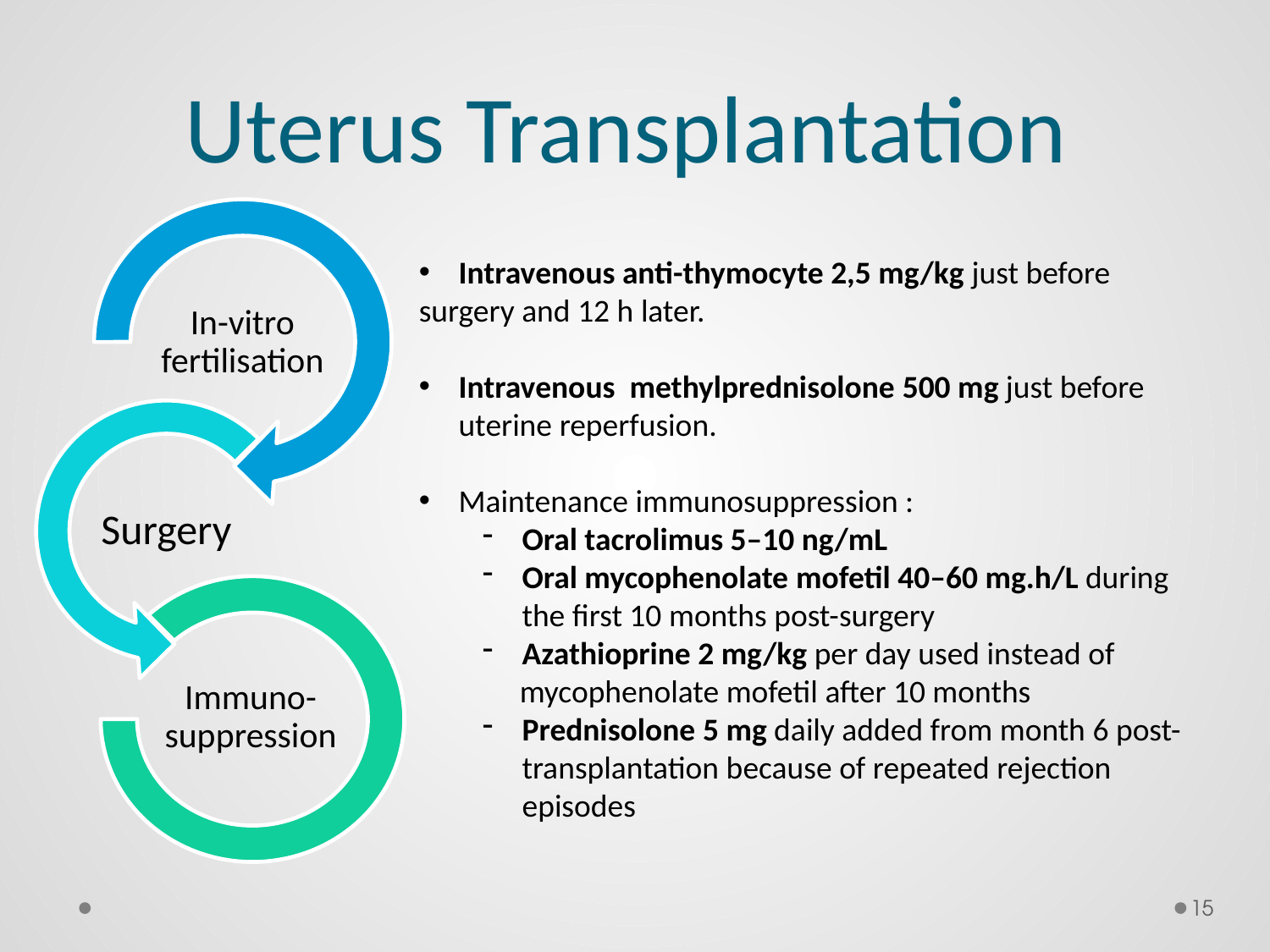

# Uterus Transplantation

Intravenous anti-thymocyte 2,5 mg/kg just before
surgery and 12 h later.

Intravenous  methylprednisolone 500 mg just before uterine reperfusion.

Maintenance immunosuppression :
Oral tacrolimus 5–10 ng/mL
Oral mycophenolate mofetil 40–60 mg.h/L during the first 10 months post-surgery
Azathioprine 2 mg/kg per day used instead of
              mycophenolate mofetil after 10 months
Prednisolone 5 mg daily added from month 6 post-transplantation because of repeated rejection episodes

In-vitro fertilisation

Surgery

Immuno-suppression

15